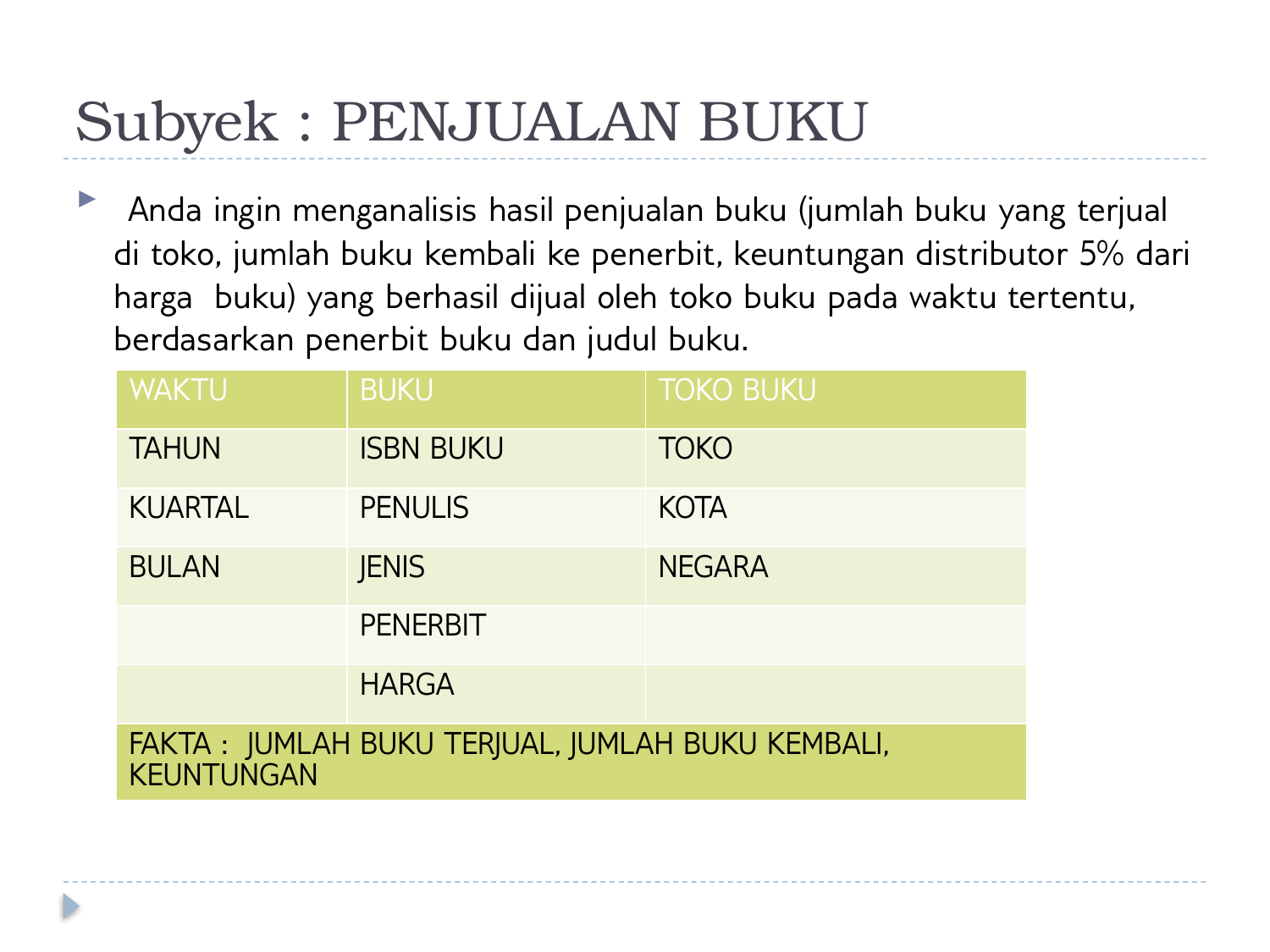

# Subyek : PENJUALAN BUKU
 Anda ingin menganalisis hasil penjualan buku (jumlah buku yang terjual di toko, jumlah buku kembali ke penerbit, keuntungan distributor 5% dari harga  buku) yang berhasil dijual oleh toko buku pada waktu tertentu, berdasarkan penerbit buku dan judul buku.
| WAKTU | BUKU | TOKO BUKU |
| --- | --- | --- |
| TAHUN | ISBN BUKU | TOKO |
| KUARTAL | PENULIS | KOTA |
| BULAN | JENIS | NEGARA |
|  | PENERBIT |  |
|  | HARGA |  |
| FAKTA : JUMLAH BUKU TERJUAL, JUMLAH BUKU KEMBALI, KEUNTUNGAN |  |  |